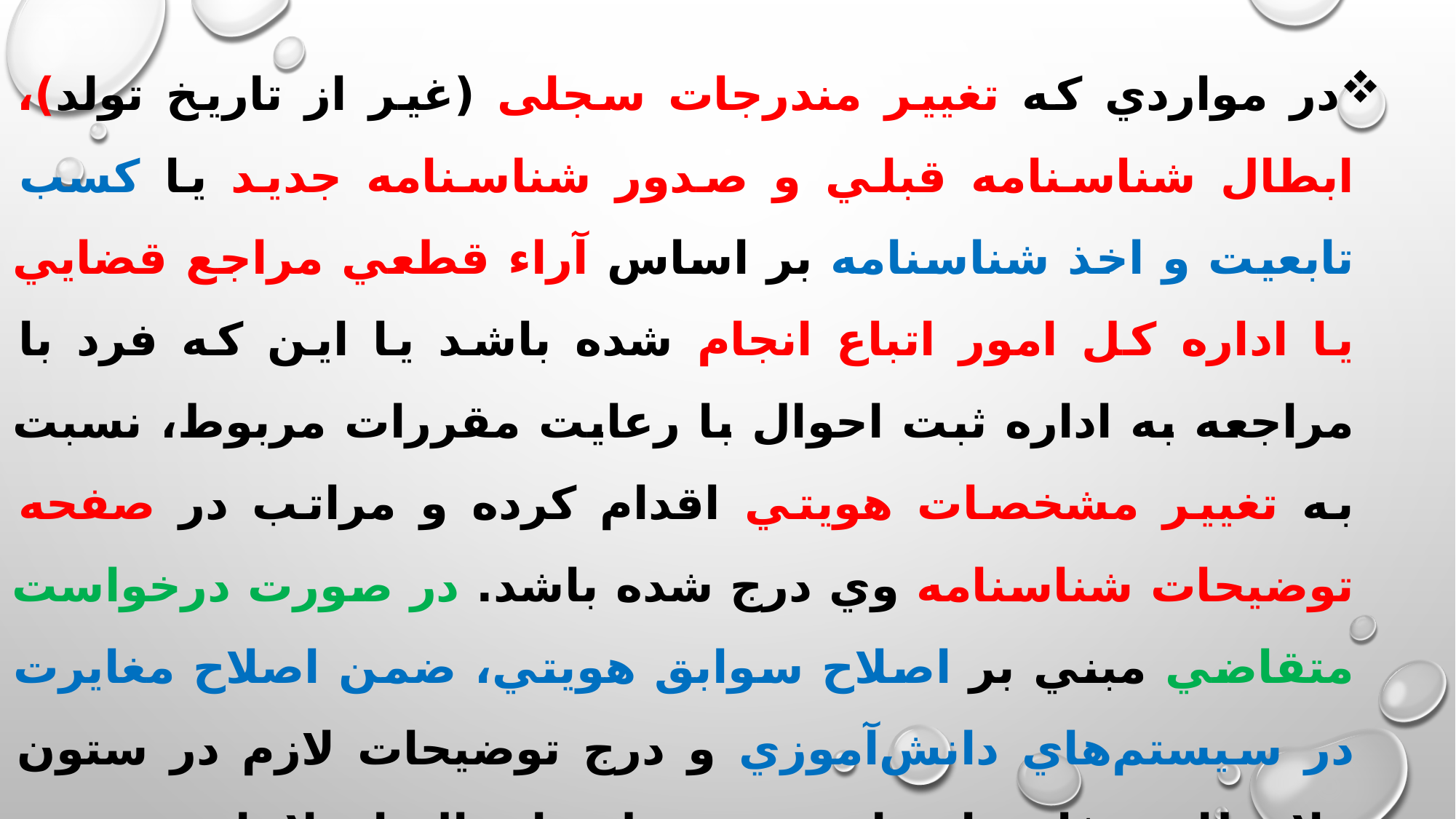

در مواردي كه تغيير مندرجات سجلی (غير از تاريخ تولد)، ابطال شناسنامه قبلي و صدور شناسنامه جديد یا كسب تابعيت و اخذ شناسنامه بر اساس آراء قطعي مراجع قضايي يا اداره كل امور اتباع انجام شده باشد يا اين كه فرد با مراجعه به اداره ثبت احوال با رعايت مقررات مربوط، نسبت به تغيير مشخصات هويتي اقدام كرده و مراتب در صفحه توضيحات شناسنامه وي درج شده باشد. در صورت درخواست متقاضي مبني بر اصلاح سوابق هويتي، ضمن اصلاح مغايرت در سيستم‌هاي دانش‌آموزي و درج توضيحات لازم در ستون ملاحظات دفاتر اسنادي ذي‌ربط ، اعمال اصلاحات صورت گرفته به روش ظهرنويسي در گواهينامه پايان تحصيلات بلامانع است.